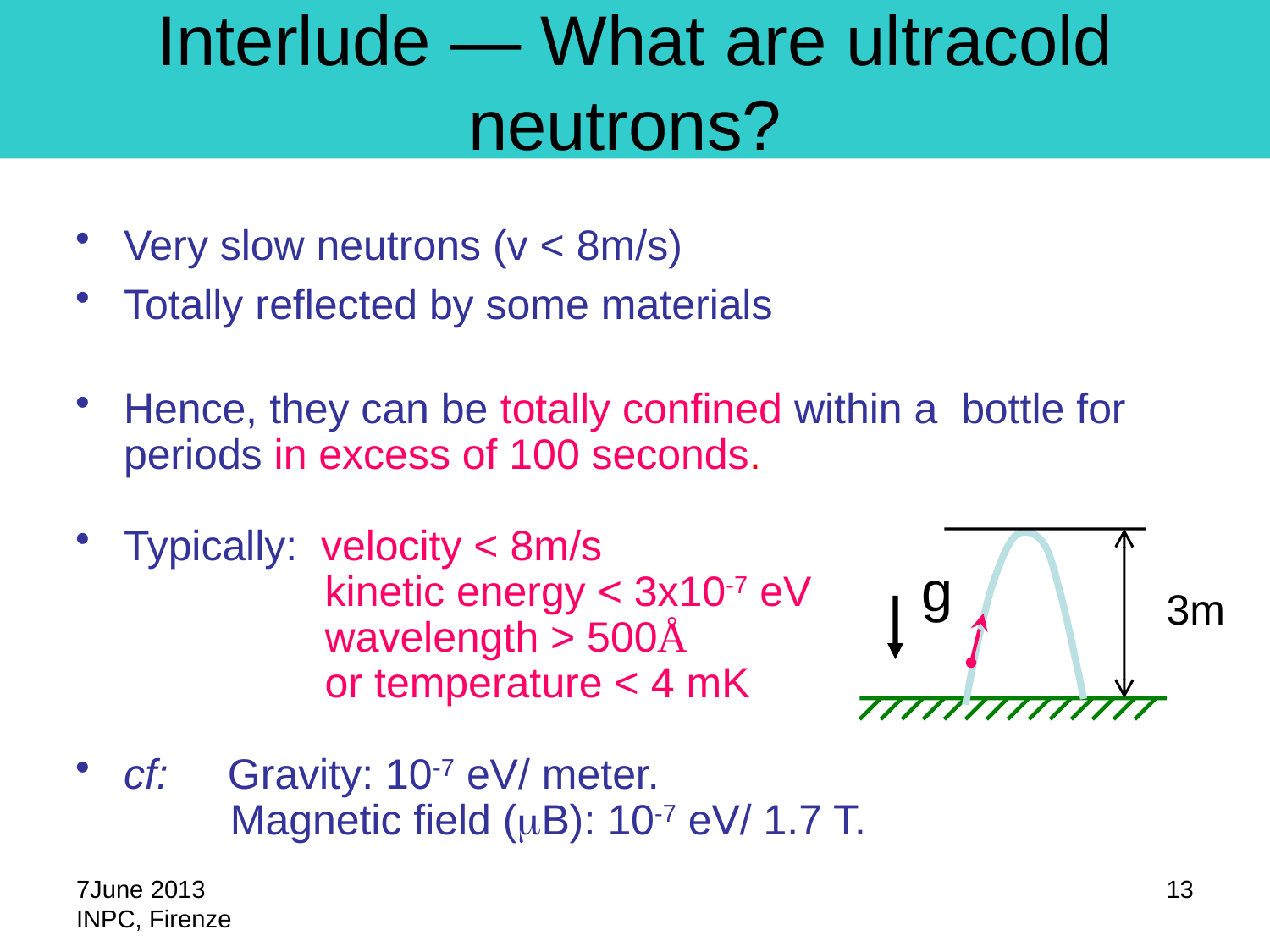

# Interlude — What are ultracold neutrons?
Very slow neutrons (v < 8m/s)
Totally reflected by some materials

Hence, they can be totally confined within a  bottle for periods in excess of 100 seconds.

Typically:  velocity < 8m/s
                     kinetic energy < 3x10-7 eV
                     wavelength > 500Å
                     or temperature < 4 mK

cf:     Gravity: 10-7 eV/ meter.
             Magnetic field (μB): 10-7 eV/ 1.7 T.

g
3m

7June 2013
INPC, Firenze
13